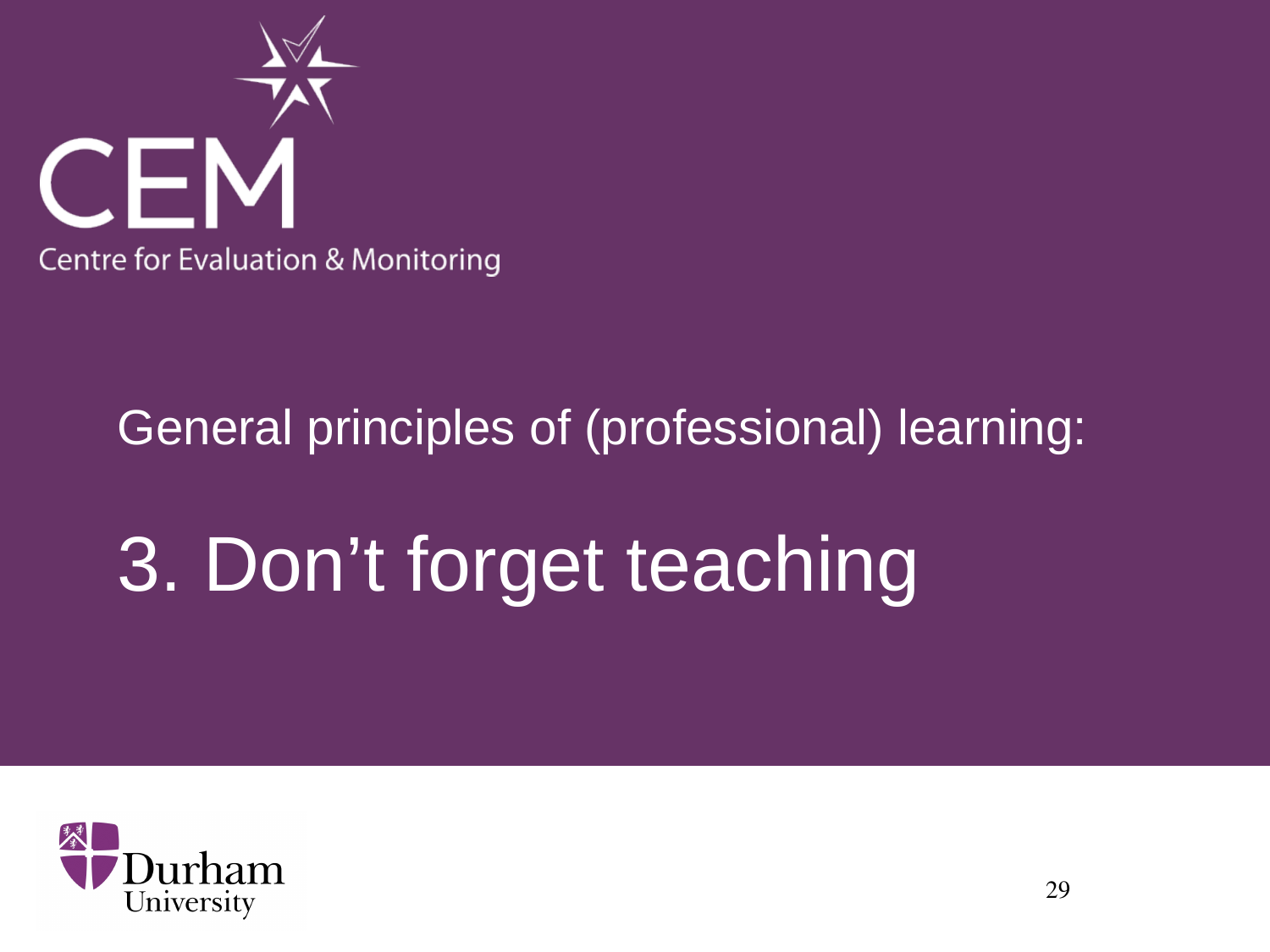

# General principles of (professional) learning: 3. Don’t forget teaching
29